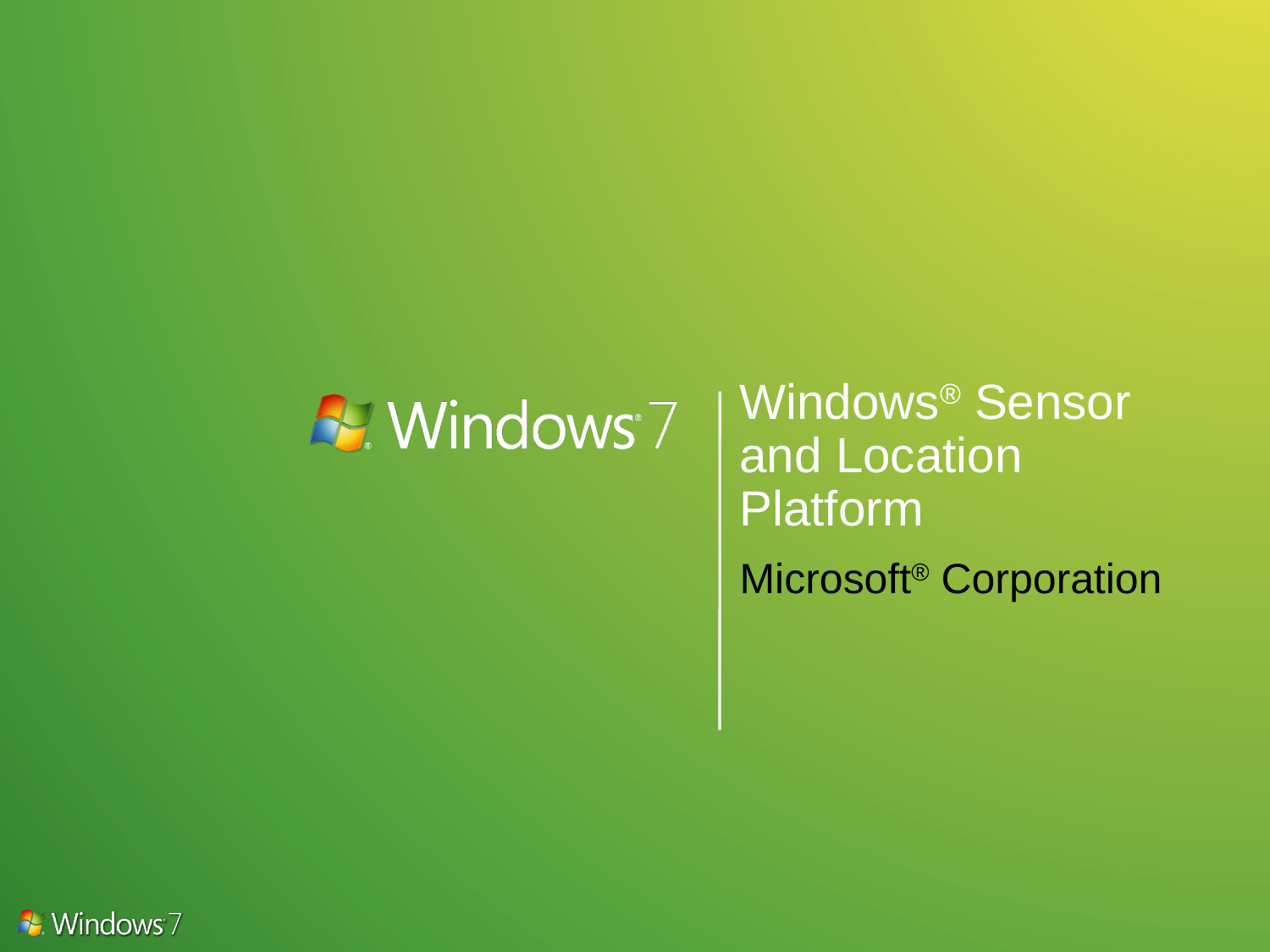

# Windows® Sensor and Location Platform
Microsoft® Corporation